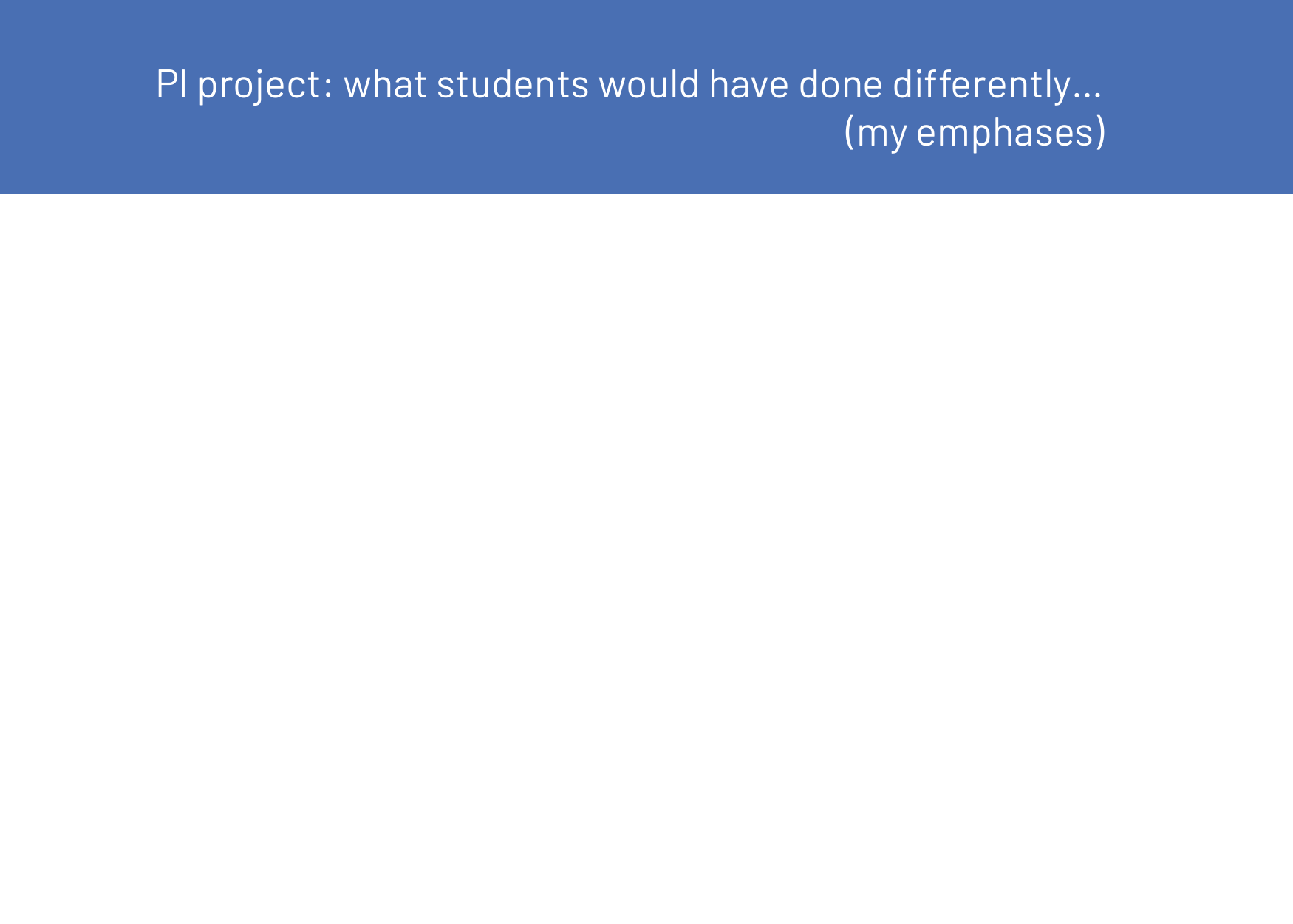

PI project: what students would have done differently…
(my emphases)
	‘At the beginning we thought we perhaps lost sight of the fact that we had a client whom we had a duty to advise and inform.  On reflection we should have issued terms of engagement and advised the client better in monetary terms what the likely outcome was going to be.’

	‘[…] unlike other group projects I was involved in at undergraduate level I feel that I derived genuine benefit from this exercise in several ways:
reinforcing letter-writing, negotiation, time-management and IT skills
conducting legal research into issues of quantum
working effectively in a group as a group - not delegating tasks at the first meeting and then putting together pieces of work at the second meeting.’